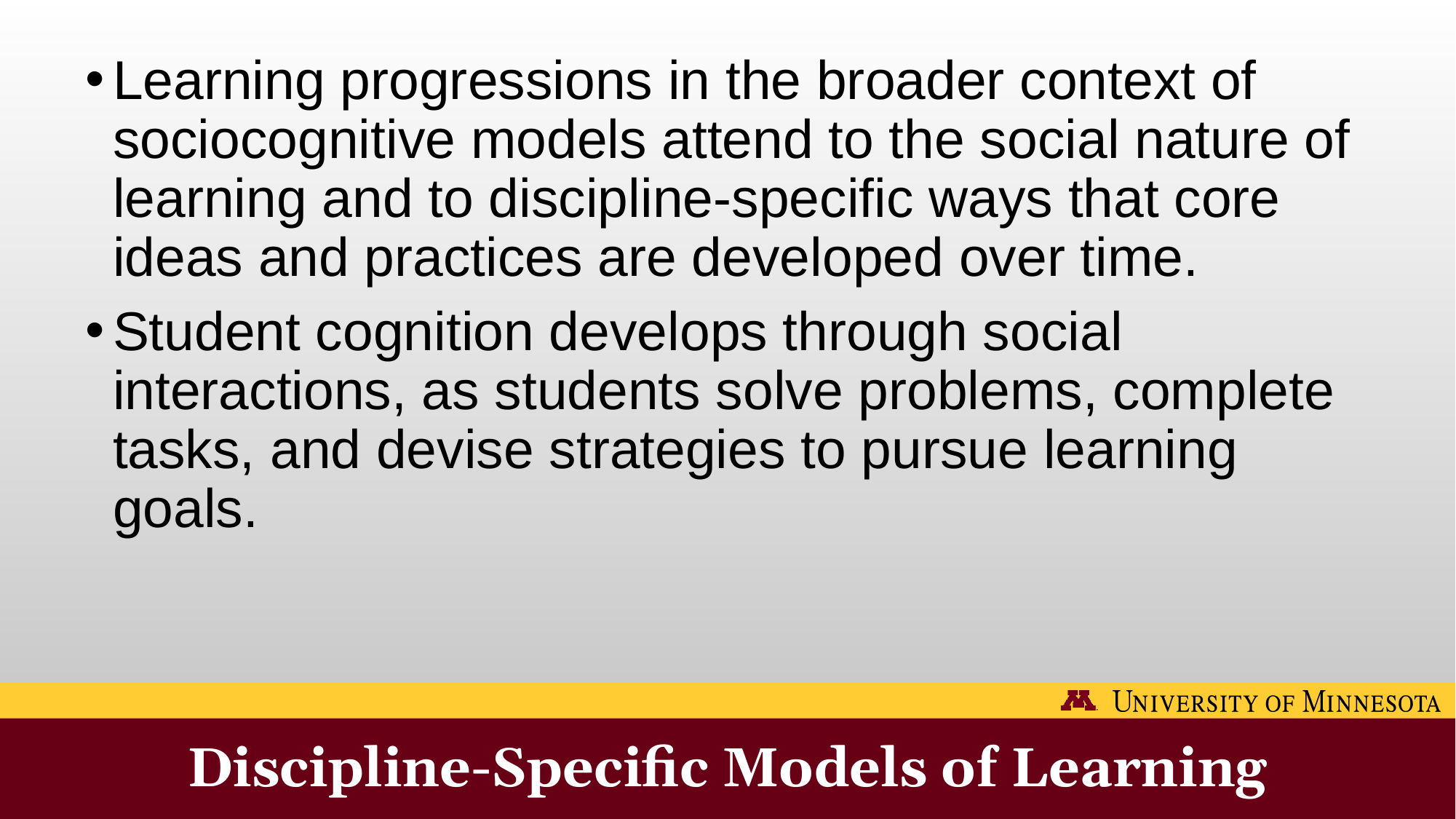

Learning progressions in the broader context of sociocognitive models attend to the social nature of learning and to discipline-specific ways that core ideas and practices are developed over time.
Student cognition develops through social interactions, as students solve problems, complete tasks, and devise strategies to pursue learning goals.
# Discipline-Specific Models of Learning